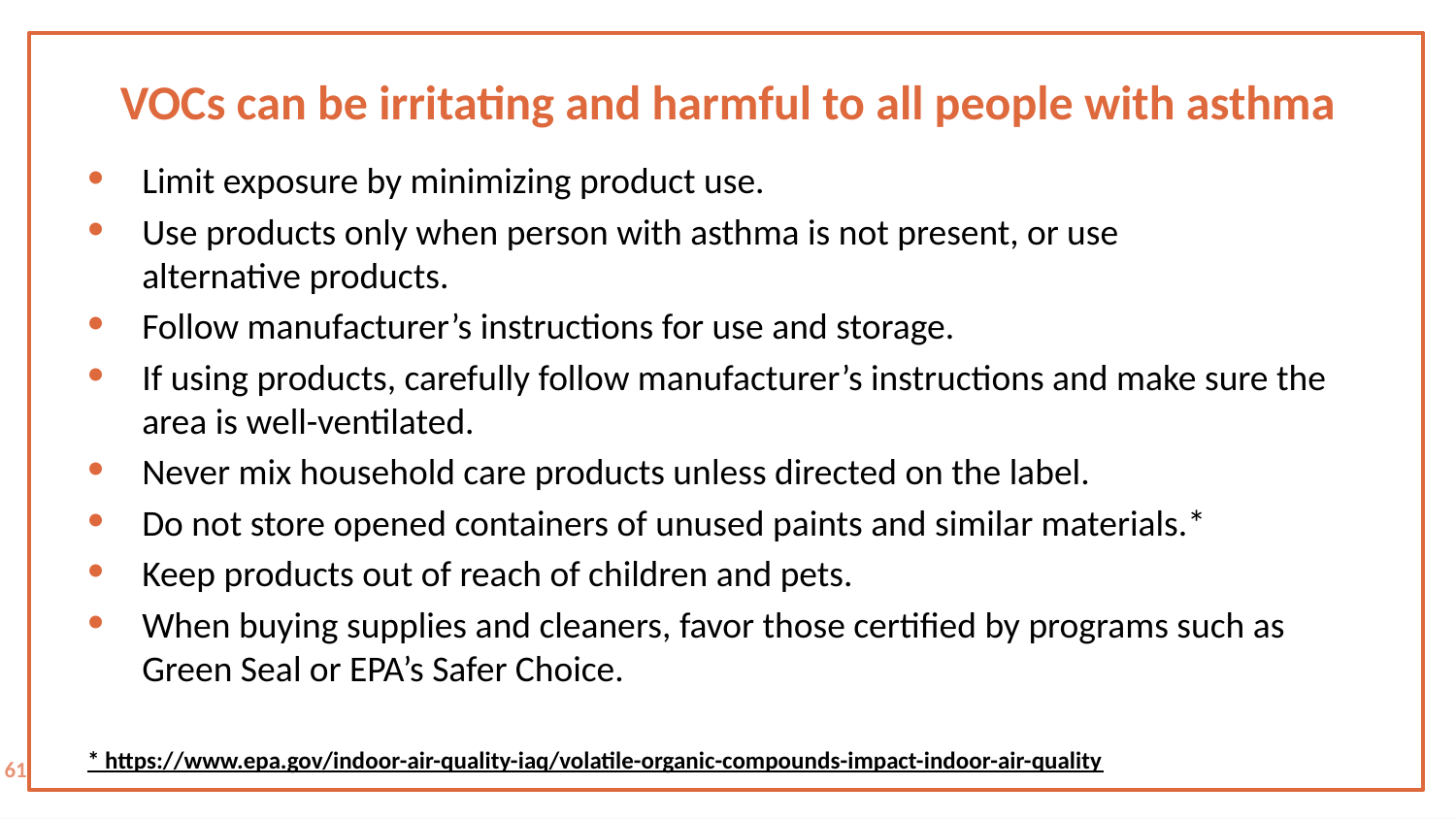

# VOCs can be irritating and harmful to all people with asthma
Limit exposure by minimizing product use.
Use products only when person with asthma is not present, or use
alternative products.
Follow manufacturer’s instructions for use and storage.
If using products, carefully follow manufacturer’s instructions and make sure the area is well-ventilated.
Never mix household care products unless directed on the label.
Do not store opened containers of unused paints and similar materials.*
Keep products out of reach of children and pets.
When buying supplies and cleaners, favor those certified by programs such as Green Seal or EPA’s Safer Choice.

* https://www.epa.gov/indoor-air-quality-iaq/volatile-organic-compounds-impact-indoor-air-quality